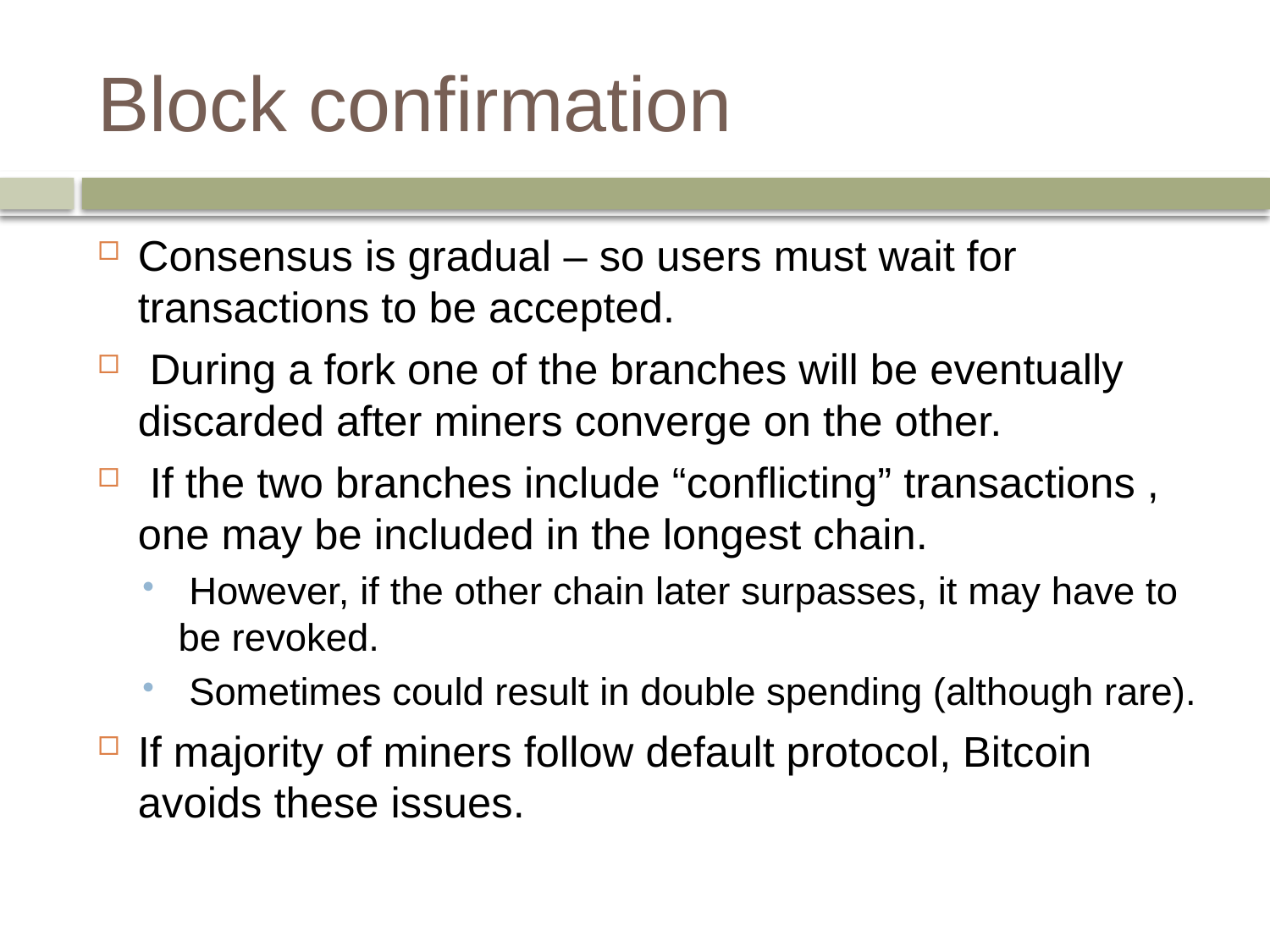

# Block confirmation
Consensus is gradual – so users must wait for transactions to be accepted.
 During a fork one of the branches will be eventually discarded after miners converge on the other.
 If the two branches include “conflicting” transactions ,  one may be included in the longest chain.
 However, if the other chain later surpasses, it may have to be revoked.
 Sometimes could result in double spending (although rare).
If majority of miners follow default protocol, Bitcoin avoids these issues.